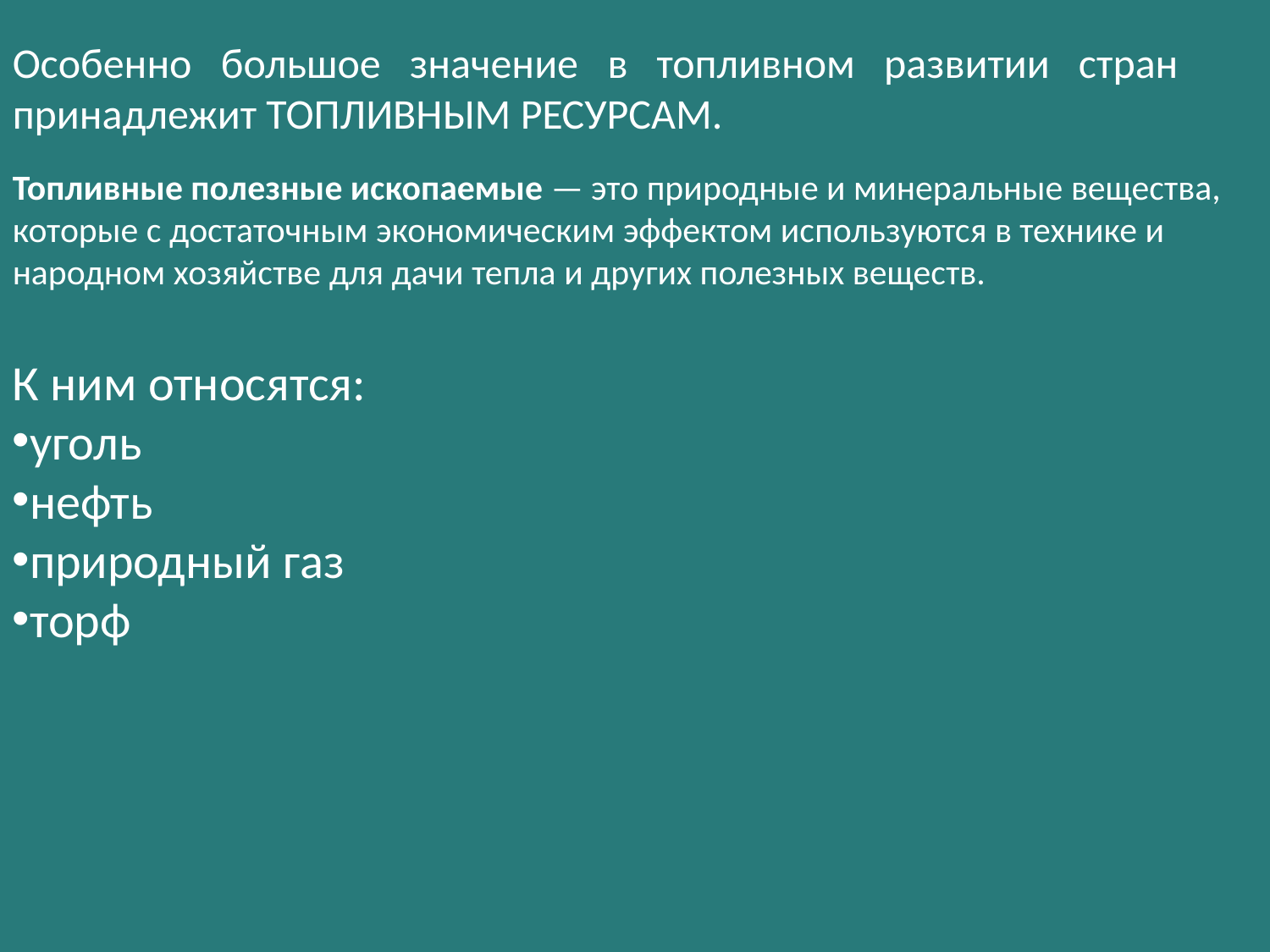

Особенно большое значение в топливном развитии стран принадлежит ТОПЛИВНЫМ РЕСУРСАМ.
Топливные полезные ископаемые — это природные и минеральные вещества, которые с достаточным экономическим эффектом используются в технике и народном хозяйстве для дачи тепла и других полезных веществ.

К ним относятся:
уголь
нефть
природный газ
торф